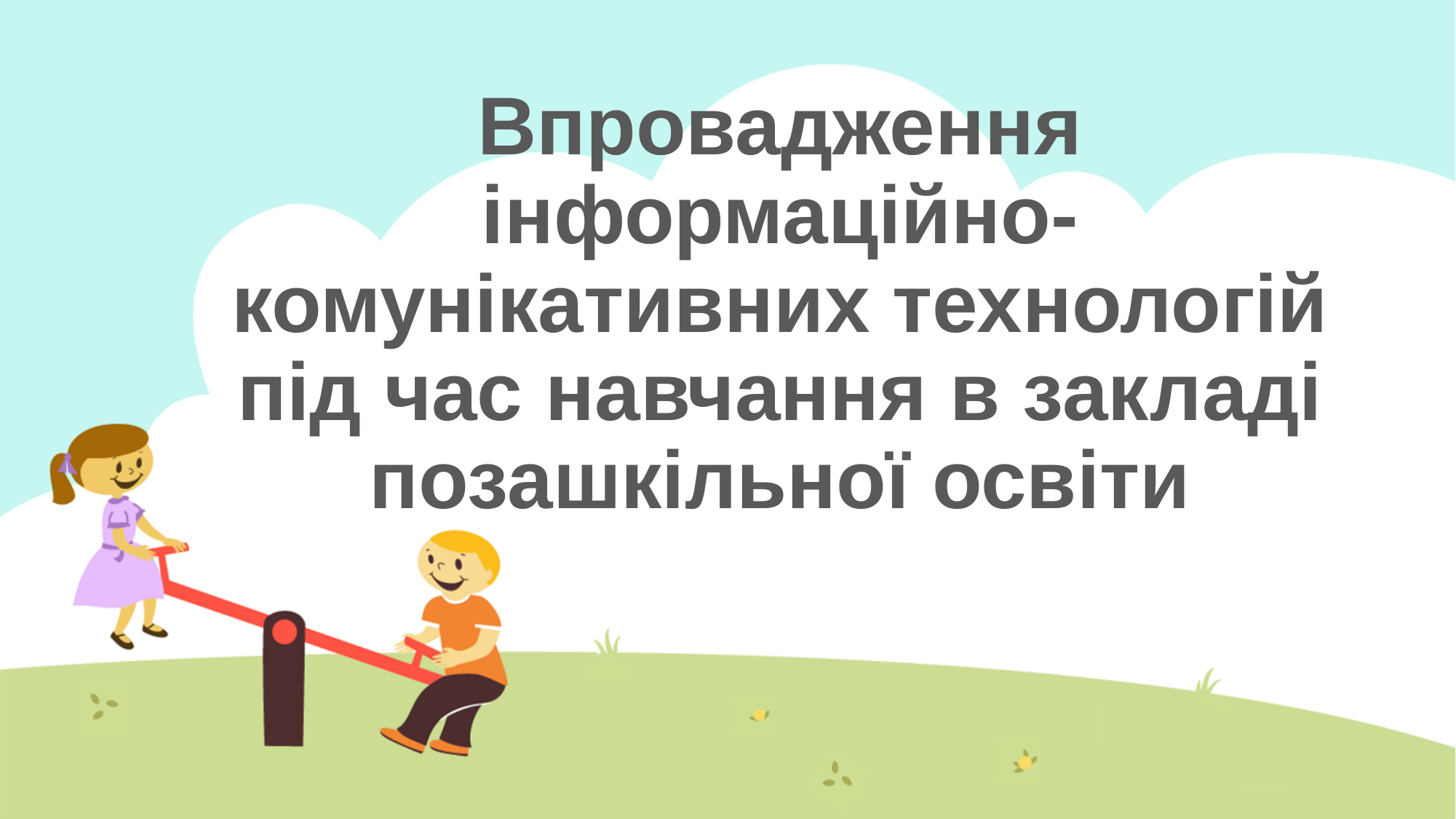

# Впровадження інформаційно-комунікативних технологій під час навчання в закладі позашкільної освіти